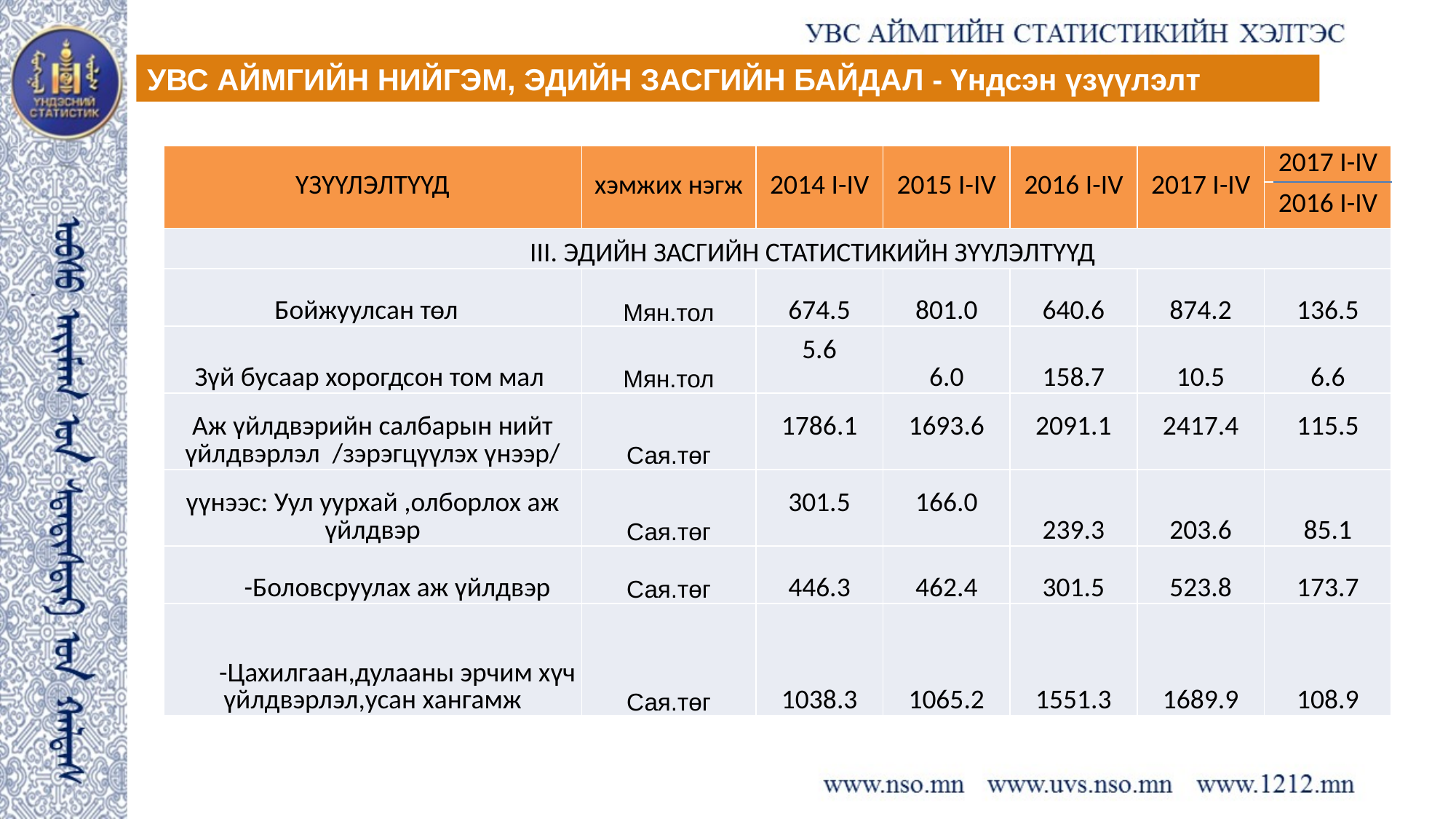

УВС АЙМГИЙН НИЙГЭМ, ЭДИЙН ЗАСГИЙН БАЙДАЛ - Үндсэн үзүүлэлт
| ҮЗҮҮЛЭЛТҮҮД | хэмжих нэгж | 2014 I-IV | 2015 I-IV | 2016 I-IV | 2017 I-IV | 2017 I-IV |
| --- | --- | --- | --- | --- | --- | --- |
|  |  |  |  |  |  | 2016 I-IV |
| III. ЭДИЙН ЗАСГИЙН СТАТИСТИКИЙН ЗҮҮЛЭЛТҮҮД |  |  |  |  |  |  |
| Бойжуулсан төл | Мян.тол | 674.5 | 801.0 | 640.6 | 874.2 | 136.5 |
| Зүй бусаар хорогдсон том мал | Мян.тол | 5.6 | 6.0 | 158.7 | 10.5 | 6.6 |
| Аж үйлдвэрийн салбарын нийт үйлдвэрлэл /зэрэгцүүлэх үнээр/ | Сая.төг | 1786.1 | 1693.6 | 2091.1 | 2417.4 | 115.5 |
| үүнээс: Уул уурхай ,олборлох аж үйлдвэр | Сая.төг | 301.5 | 166.0 | 239.3 | 203.6 | 85.1 |
| -Боловсруулах аж үйлдвэр | Сая.төг | 446.3 | 462.4 | 301.5 | 523.8 | 173.7 |
| -Цахилгаан,дулааны эрчим хүч үйлдвэрлэл,усан хангамж | Сая.төг | 1038.3 | 1065.2 | 1551.3 | 1689.9 | 108.9 |
1
1
2